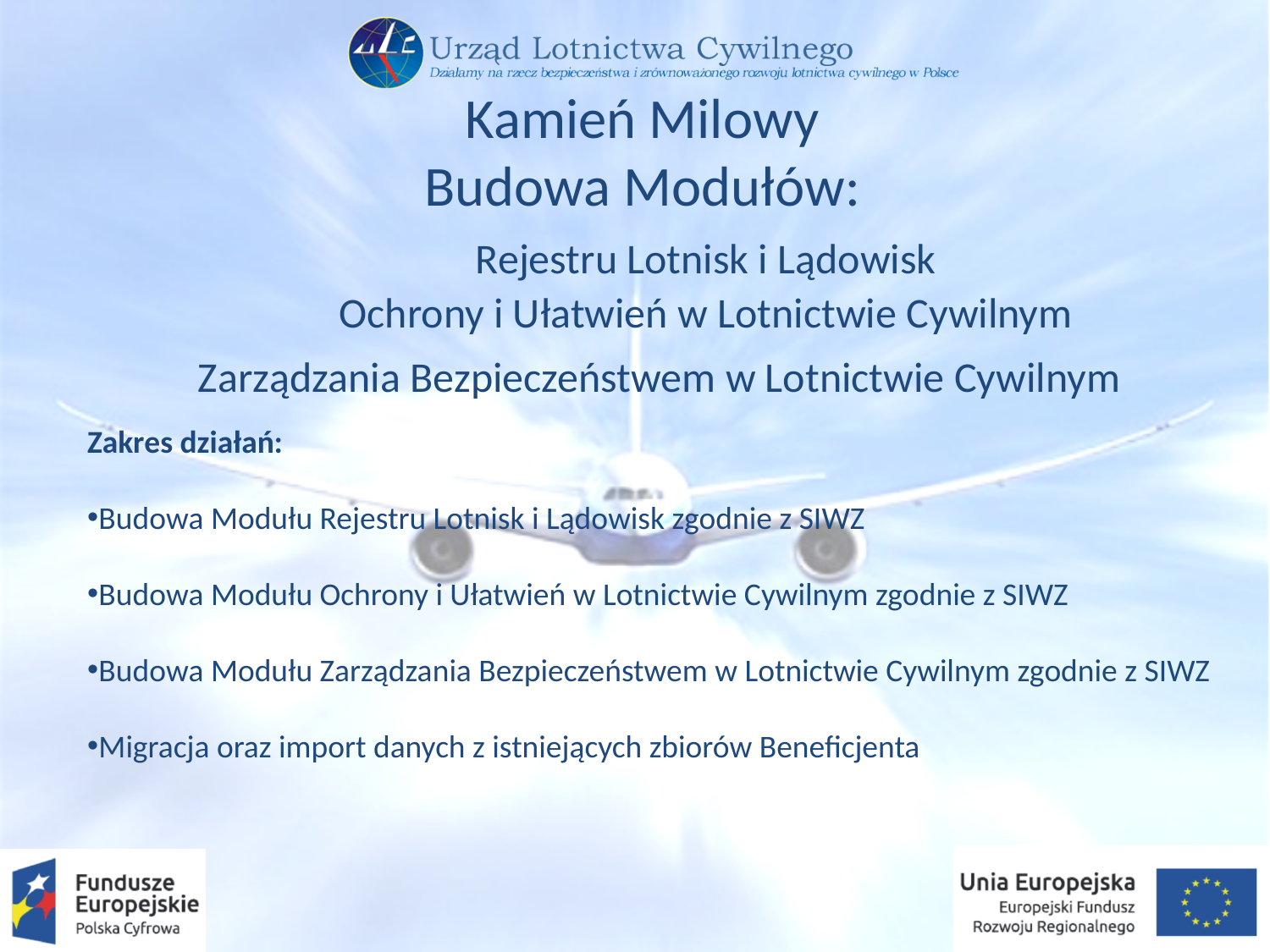

Kamień Milowy
Budowa Modułów:
	Rejestru Lotnisk i Lądowisk
	Ochrony i Ułatwień w Lotnictwie Cywilnym
	Zarządzania Bezpieczeństwem w Lotnictwie Cywilnym
Zakres działań:

Budowa Modułu Rejestru Lotnisk i Lądowisk zgodnie z SIWZ

Budowa Modułu Ochrony i Ułatwień w Lotnictwie Cywilnym zgodnie z SIWZ

Budowa Modułu Zarządzania Bezpieczeństwem w Lotnictwie Cywilnym zgodnie z SIWZ

Migracja oraz import danych z istniejących zbiorów Beneficjenta